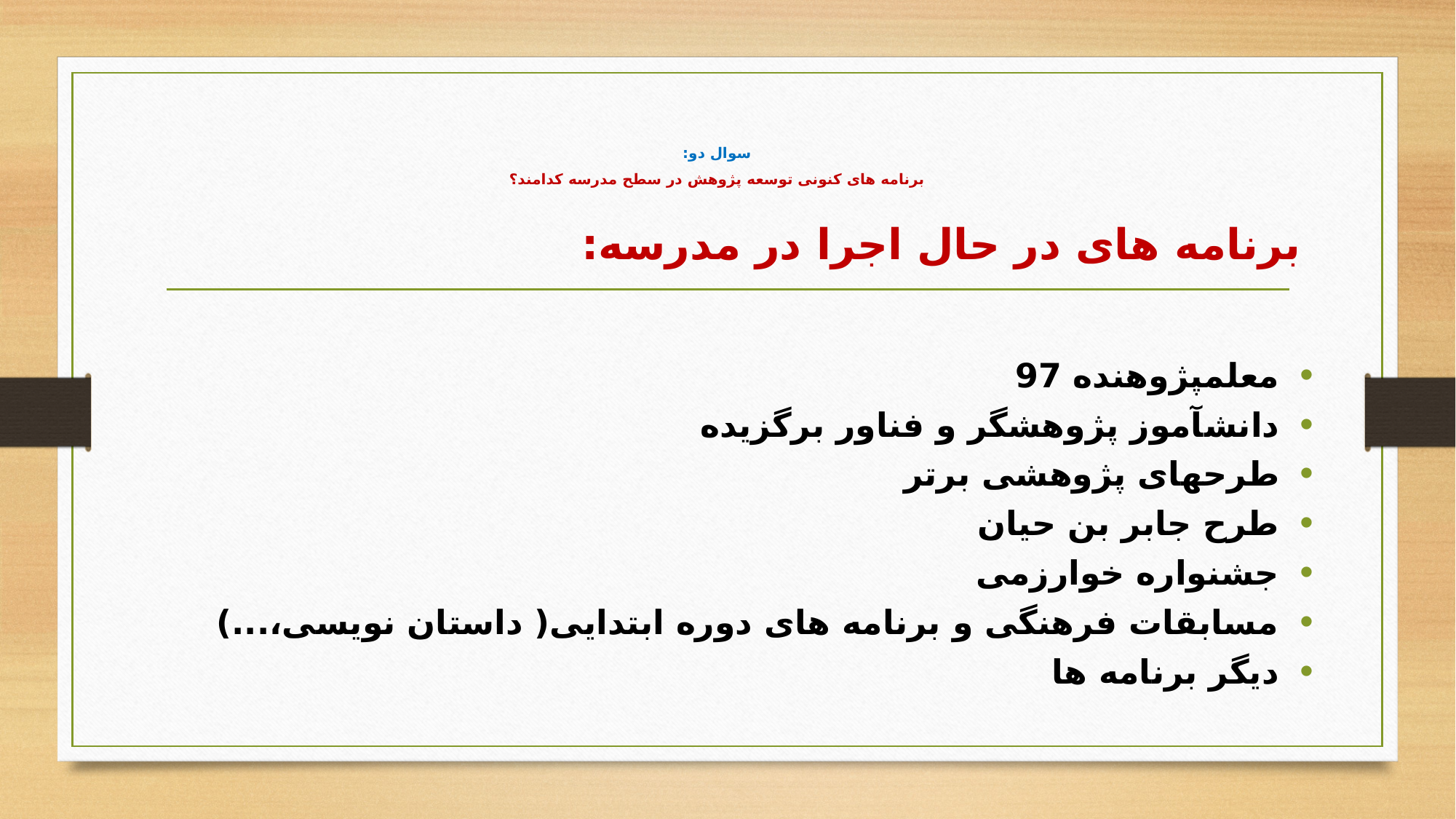

# سوال دو: برنامه های کنونی توسعه پژوهش در سطح مدرسه کدامند؟
 برنامه های در حال اجرا در مدرسه:

معلم­پژوهنده 97
دانش­آموز پژوهشگر و فناور برگزیده
طرح­های پژوهشی برتر
طرح جابر بن حیان
جشنواره خوارزمی
مسابقات فرهنگی و برنامه های دوره ابتدایی( داستان نویسی،...)
دیگر برنامه ها